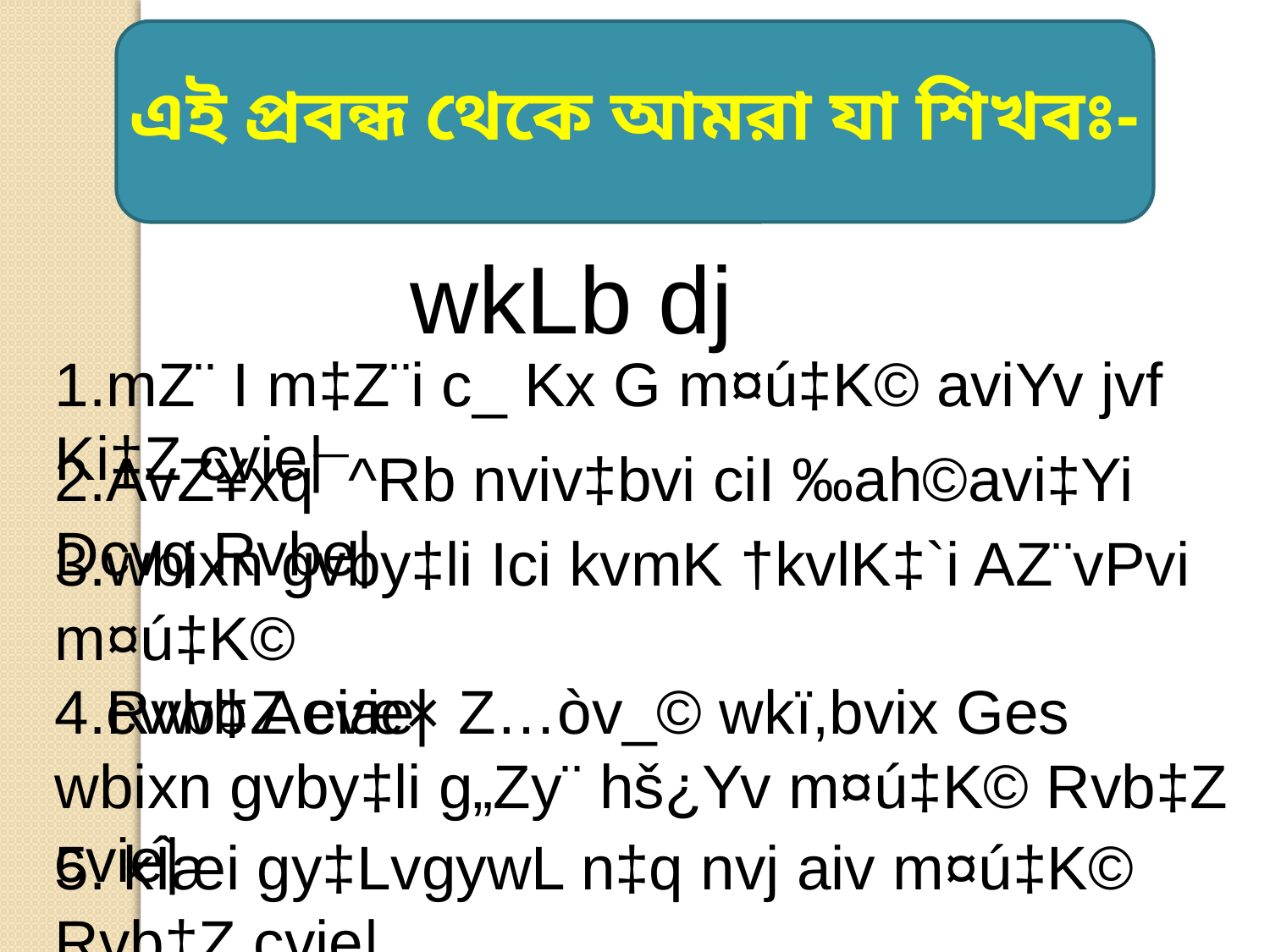

এই প্রবন্ধ থেকে আমরা যা শিখবঃ-
wkLb dj
1.mZ¨ I m‡Z¨i c_ Kx G m¤ú‡K© aviYv jvf Ki‡Z cvie|
2.AvZ¥xq¯^Rb nviv‡bvi ciI ‰ah©avi‡Yi Dcvq Rvbe|
3.wbixn gvby‡li Ici kvmK †kvlK‡`i AZ¨vPvi m¤ú‡K©
   Rvb‡Z cvie|
4.cvwb Aeiæ× Z…òv_© wkï,bvix Ges wbixn gvby‡li g„Zy¨ hš¿Yv m¤ú‡K© Rvb‡Z cvie|
5. kÎæi gy‡LvgywL n‡q nvj aiv m¤ú‡K© Rvb‡Z cvie|